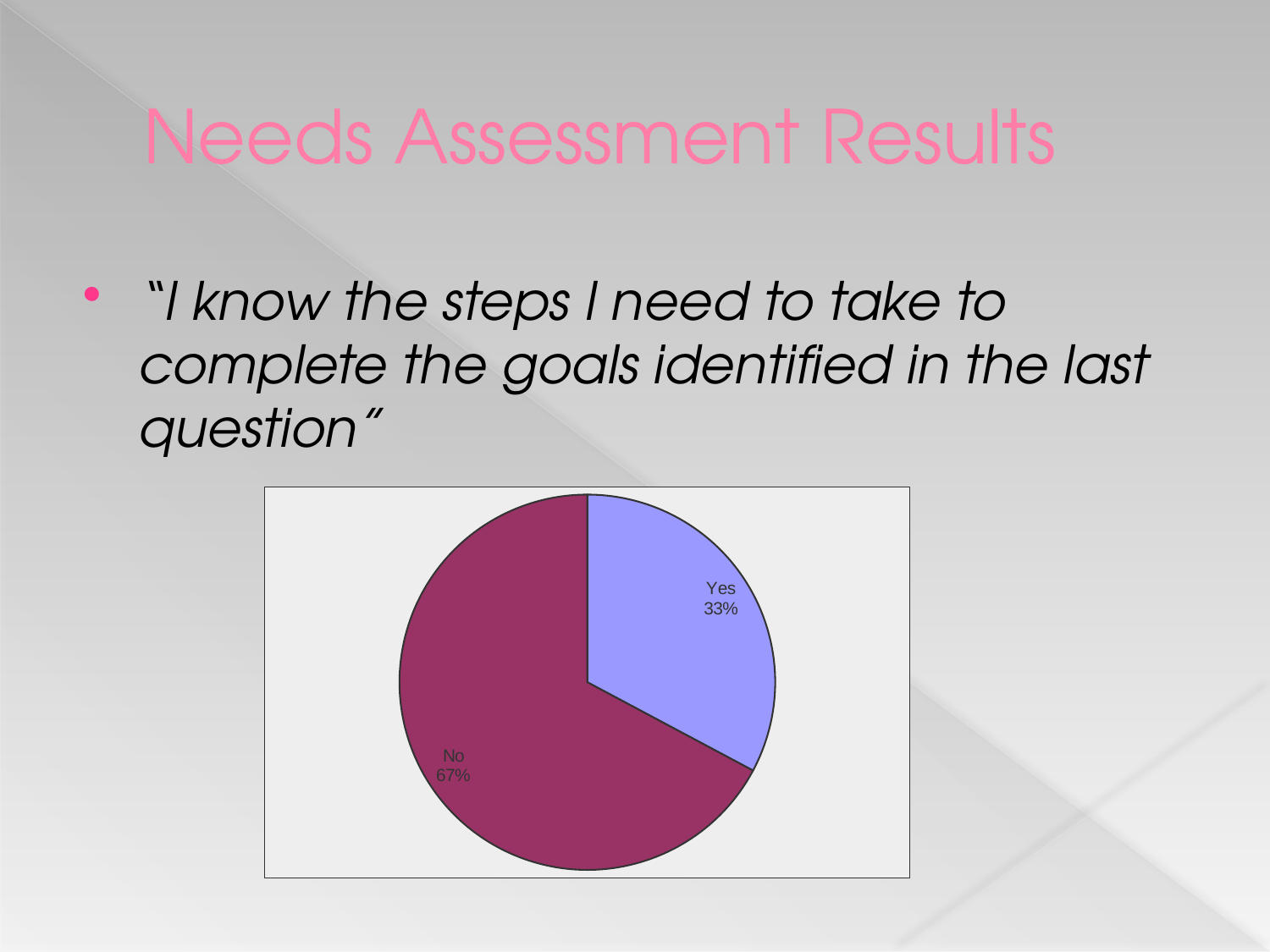

# Needs Assessment Results
“I know the steps I need to take to complete the goals identified in the last question”

### Chart

| Category |  |
|---|---|
| Yes | 0.32799999999999996 |
| No | 0.672 |